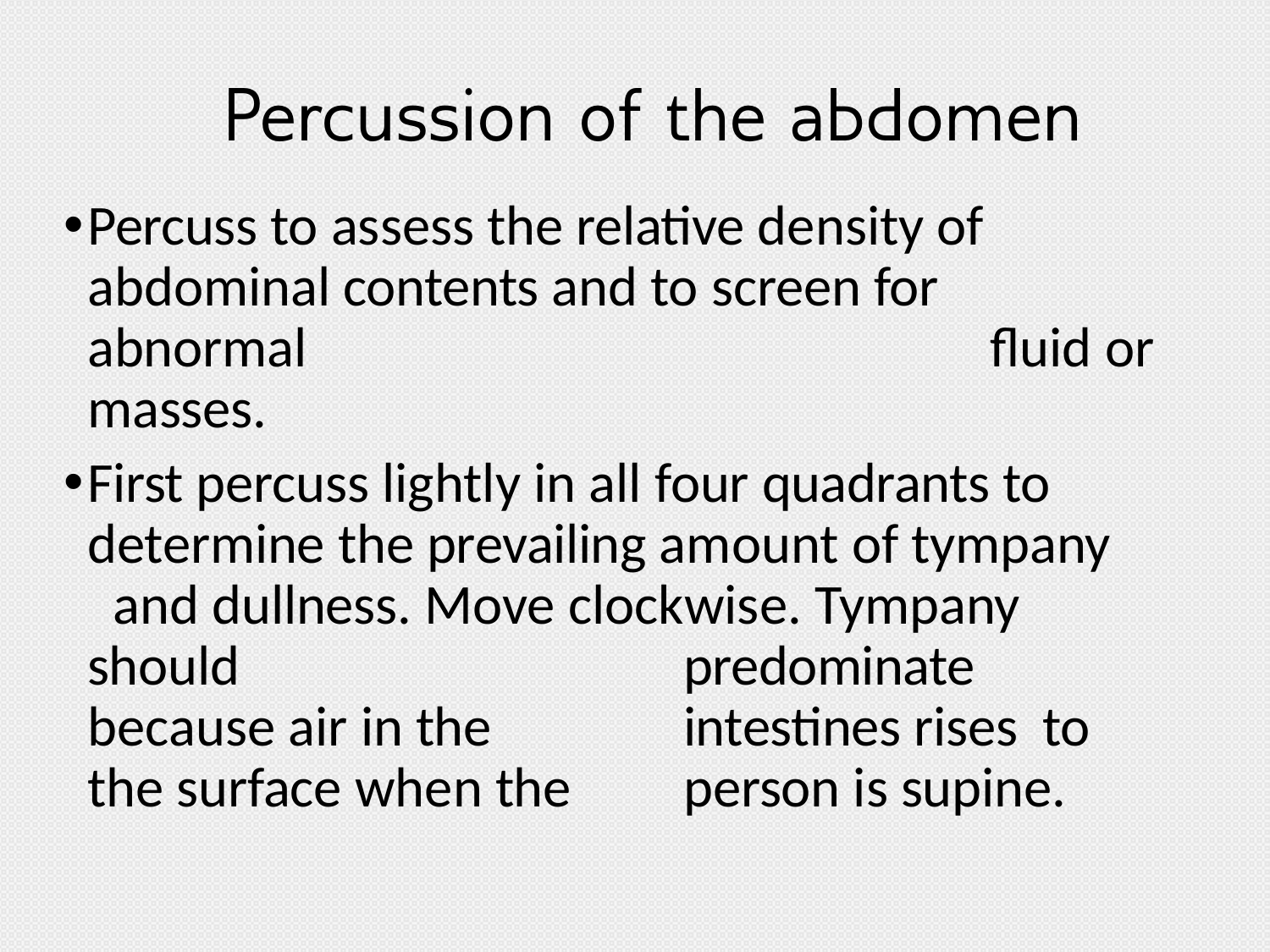

# Percussion of the abdomen
Percuss to assess the relative density of 	abdominal contents and to screen for	abnormal 	fluid or masses.
First percuss lightly in all four quadrants to 	determine the prevailing amount of tympany 	and dullness. Move clockwise. Tympany	should 	predominate because air in the	intestines rises 	to the surface when the	person is supine.